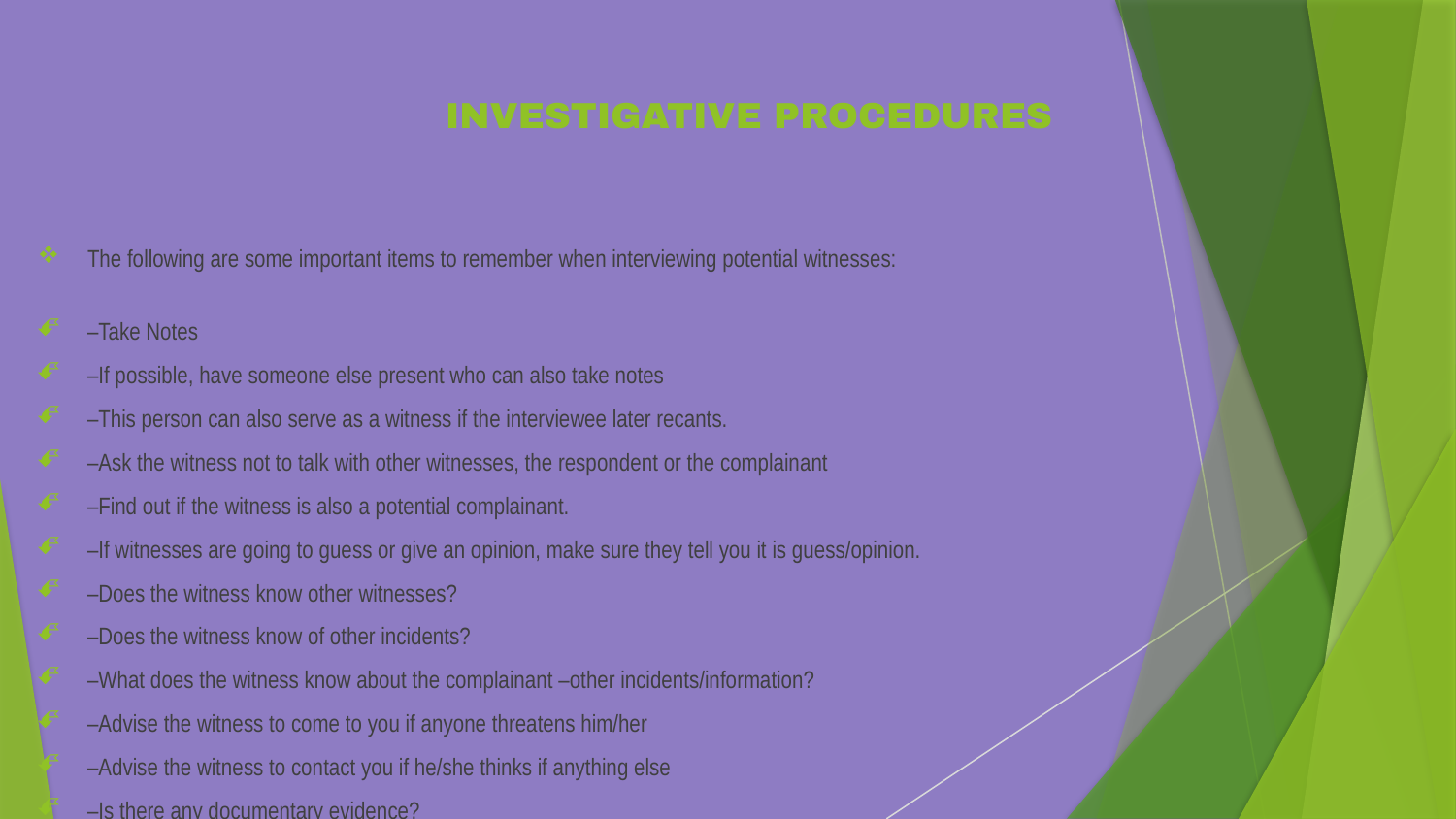

# INVESTIGATIVE PROCEDURES

The following are some important items to remember when interviewing potential witnesses:

–Take Notes
–If possible, have someone else present who can also take notes
–This person can also serve as a witness if the interviewee later recants.
–Ask the witness not to talk with other witnesses, the respondent or the complainant
–Find out if the witness is also a potential complainant.
–If witnesses are going to guess or give an opinion, make sure they tell you it is guess/opinion.
–Does the witness know other witnesses?
–Does the witness know of other incidents?
–What does the witness know about the complainant –other incidents/information?
–Advise the witness to come to you if anyone threatens him/her
–Advise the witness to contact you if he/she thinks if anything else
–Is there any documentary evidence?